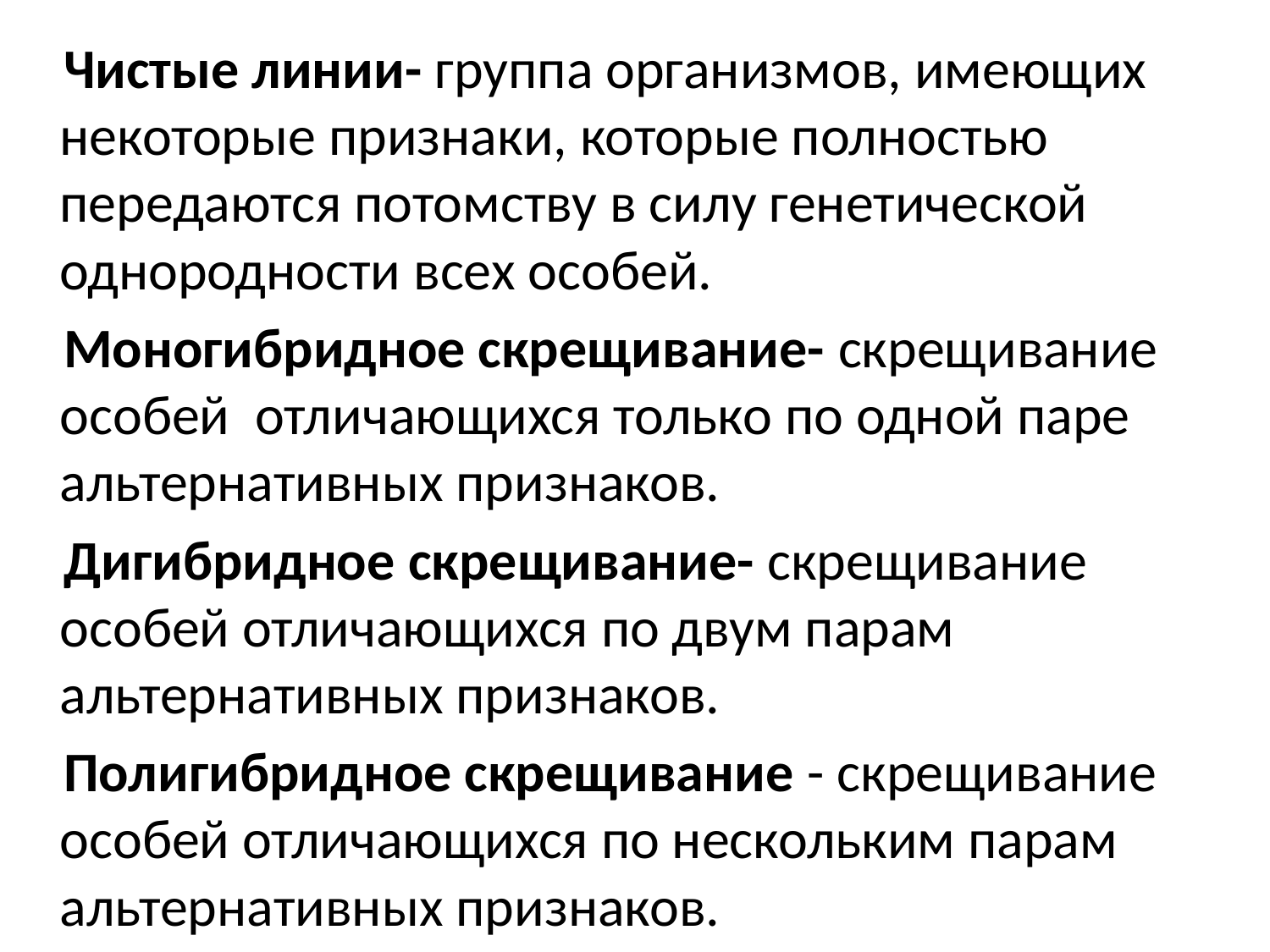

Чистые линии- группа организмов, имеющих некоторые признаки, которые полностью передаются потомству в силу генетической однородности всех особей.
    Моногибридное скрещивание- скрещивание особей  отличающихся только по одной паре альтернативных признаков.
    Дигибридное скрещивание- скрещивание особей отличающихся по двум парам альтернативных признаков.
    Полигибридное скрещивание - скрещивание особей отличающихся по нескольким парам альтернативных признаков.